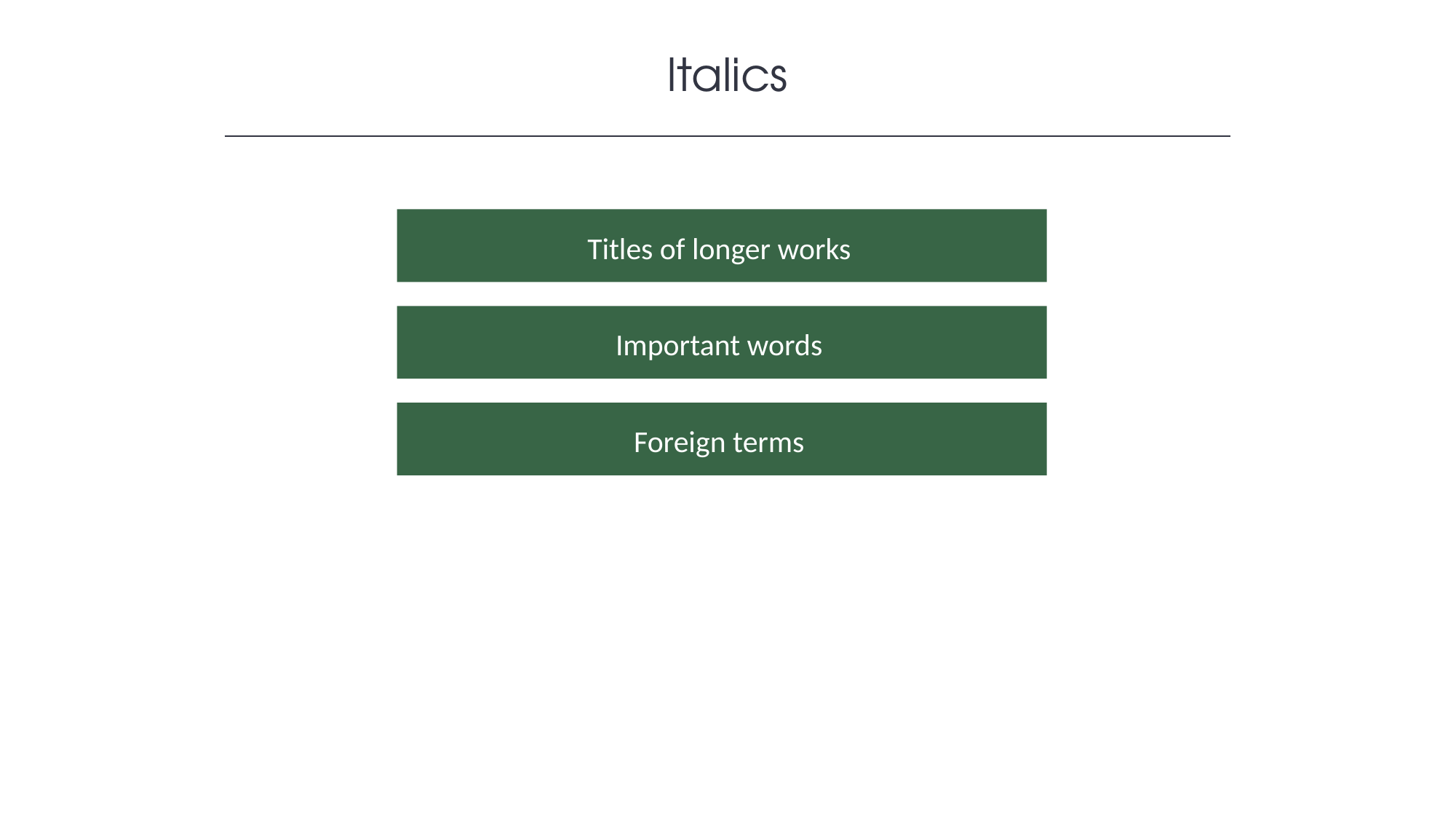

Italics
HAWKES LEARNING

Titles of longer works

Important words

Foreign terms